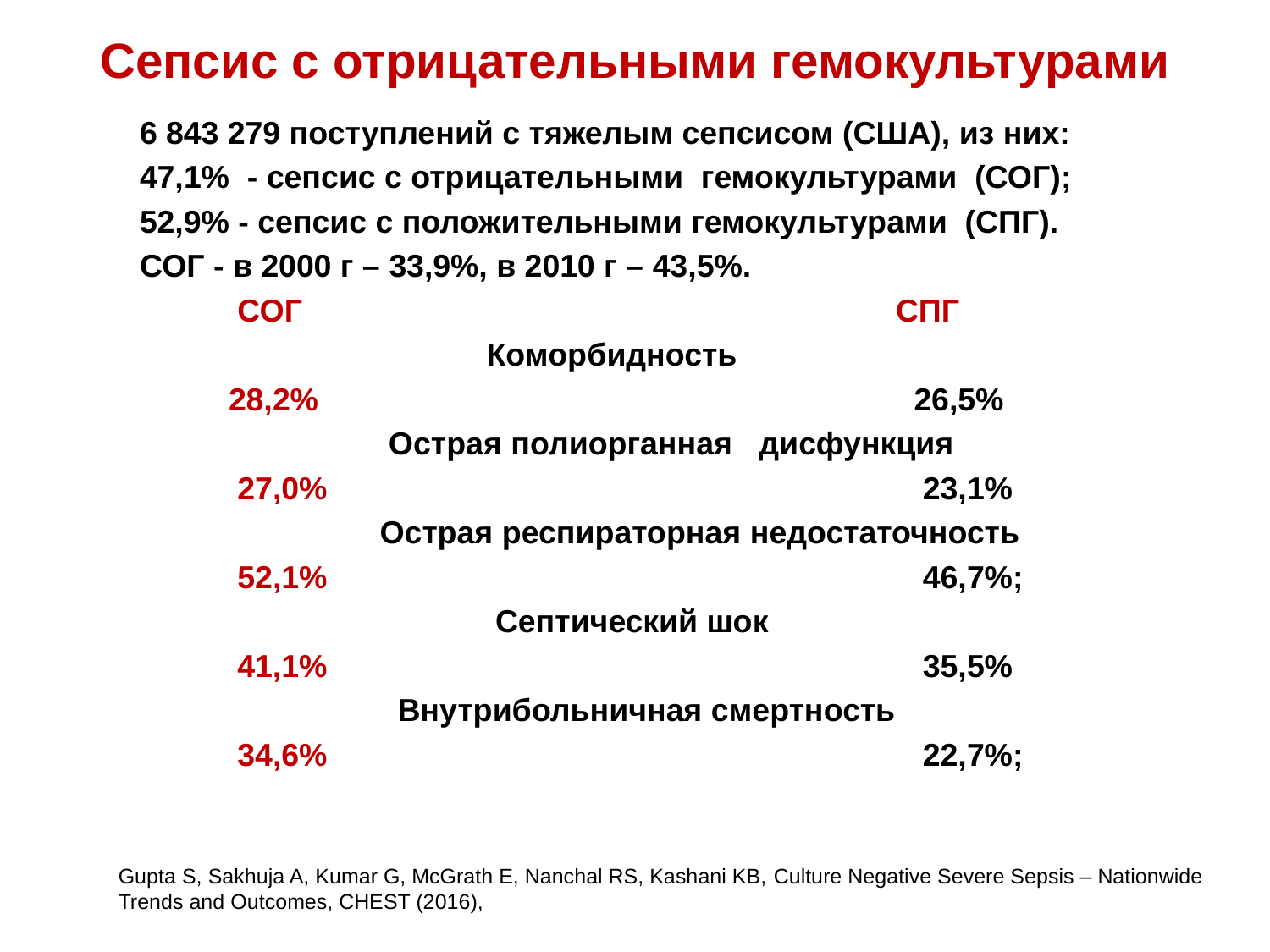

# Сепсис с отрицательными гемокультурами
6 843 279 поступлений с тяжелым сепсисом (США), из них:
47,1%  - сепсис с отрицательными  гемокультурами  (СОГ);
52,9% - сепсис с положительными гемокультурами  (СПГ).
СОГ - в 2000 г – 33,9%, в 2010 г – 43,5%.
           СОГ                                                                   СПГ
                                       Коморбидность
          28,2%                                                                   26,5%
                            Острая полиорганная   дисфункция
           27,0%                                                                   23,1%
                           Острая респираторная недостаточность
           52,1%                                                                   46,7%;
                                        Септический шок
           41,1%                                                                   35,5%
                             Внутрибольничная смертность
           34,6%                                                                   22,7%;

Gupta S, Sakhuja A, Kumar G, McGrath E, Nanchal RS, Kashani KB, Culture Negative Severe Sepsis – Nationwide Trends and Outcomes, CHEST (2016),